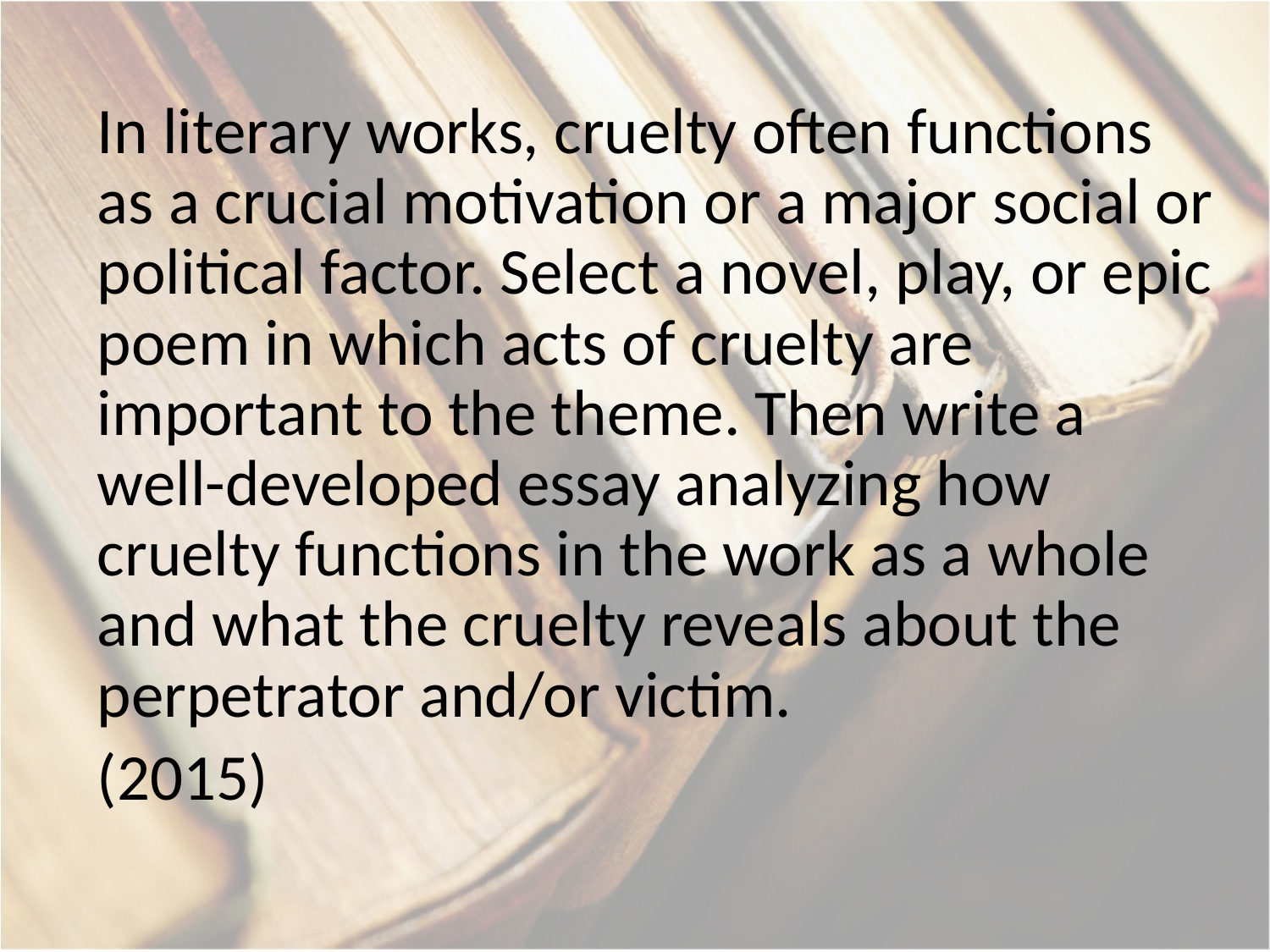

In literary works, cruelty often functions as a crucial motivation or a major social or political factor. Select a novel, play, or epic poem in which acts of cruelty are important to the theme. Then write a well-developed essay analyzing how cruelty functions in the work as a whole and what the cruelty reveals about the perpetrator and/or victim.
(2015)